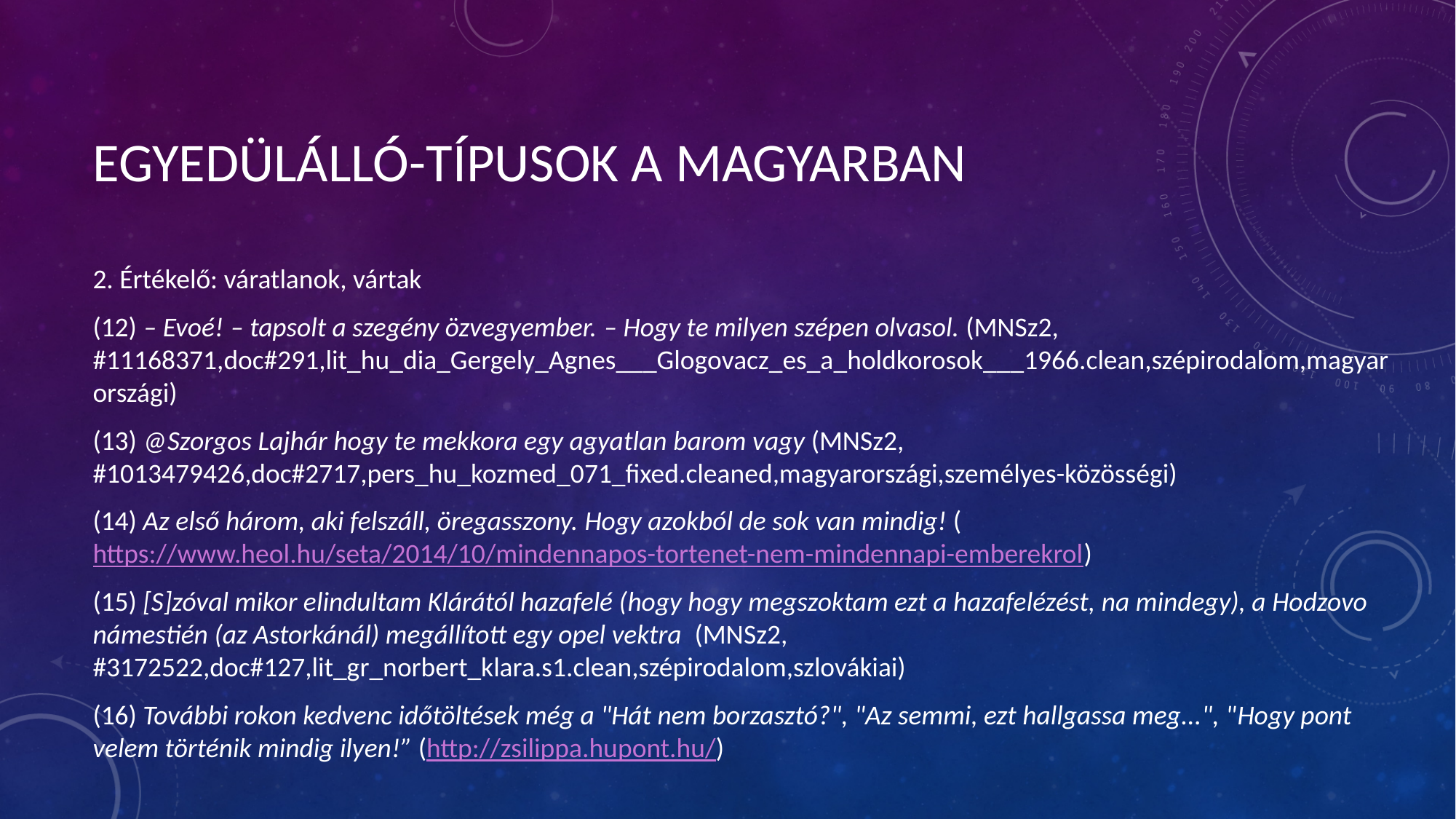

# EGYEDÜLÁLLÓ-TÍPUSOK a magyarban
2. Értékelő: váratlanok, vártak
(12) ‒ Evoé! ‒ tapsolt a szegény özvegyember. ‒ Hogy te milyen szépen olvasol. (MNSz2, #11168371,doc#291,lit_hu_dia_Gergely_Agnes___Glogovacz_es_a_holdkorosok___1966.clean,szépirodalom,magyarországi)
(13) @Szorgos Lajhár hogy te mekkora egy agyatlan barom vagy (MNSz2, #1013479426,doc#2717,pers_hu_kozmed_071_fixed.cleaned,magyarországi,személyes-közösségi)
(14) Az első három, aki felszáll, öregasszony. Hogy azokból de sok van mindig! (https://www.heol.hu/seta/2014/10/mindennapos-tortenet-nem-mindennapi-emberekrol)
(15) [S]zóval mikor elindultam Klárától hazafelé (hogy hogy megszoktam ezt a hazafelézést, na mindegy), a Hodzovo námestién (az Astorkánál) megállított egy opel vektra  (MNSz2, #3172522,doc#127,lit_gr_norbert_klara.s1.clean,szépirodalom,szlovákiai)
(16) További rokon kedvenc időtöltések még a "Hát nem borzasztó?", "Az semmi, ezt hallgassa meg...", "Hogy pont velem történik mindig ilyen!” (http://zsilippa.hupont.hu/)